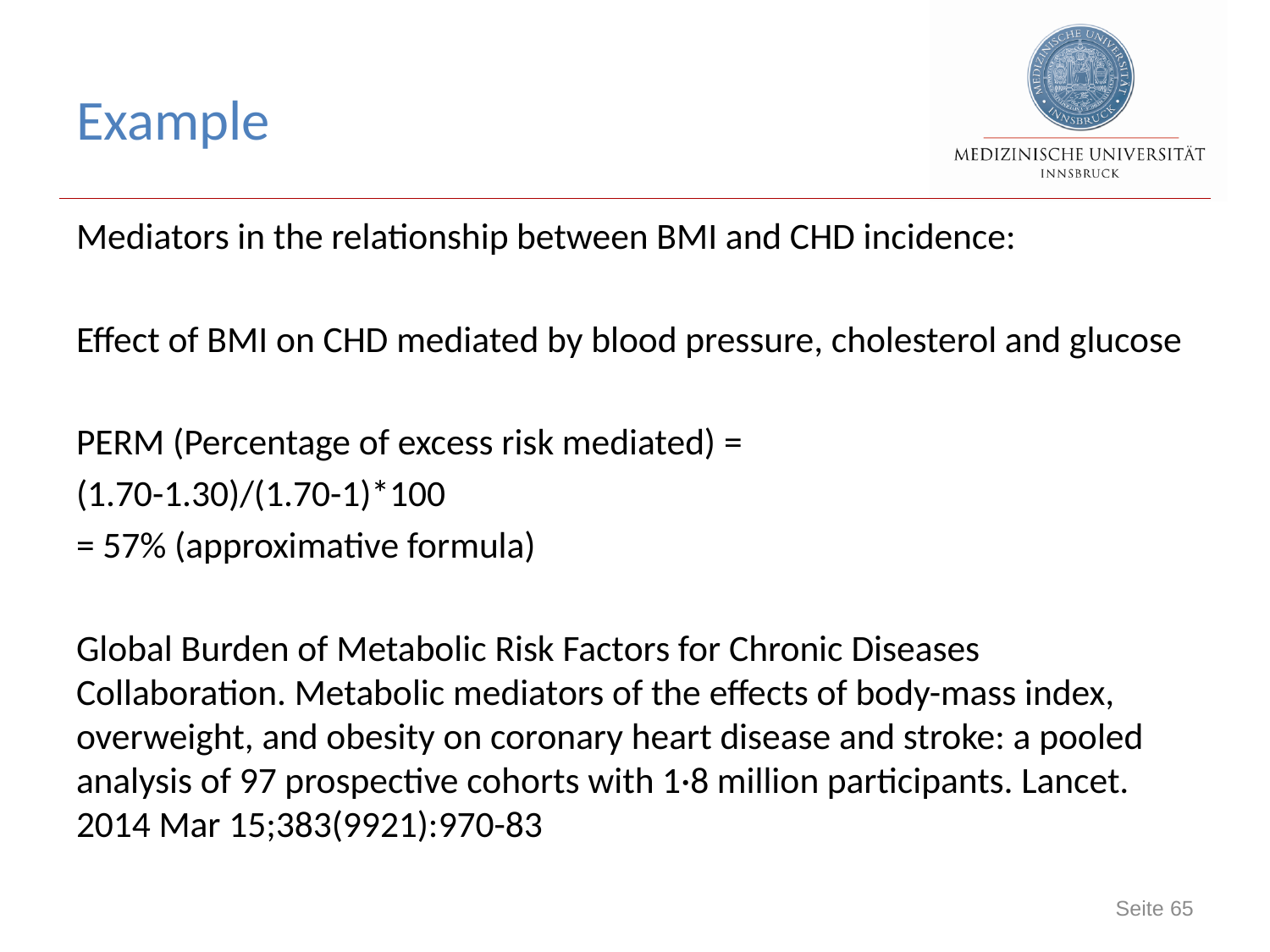

# Example
Mediators in the relationship between BMI and CHD incidence:

Effect of BMI on CHD mediated by blood pressure, cholesterol and glucose

PERM (Percentage of excess risk mediated) =
(1.70-1.30)/(1.70-1)*100
= 57% (approximative formula)

Global Burden of Metabolic Risk Factors for Chronic Diseases Collaboration. Metabolic mediators of the effects of body-mass index, overweight, and obesity on coronary heart disease and stroke: a pooled analysis of 97 prospective cohorts with 1·8 million participants. Lancet. 2014 Mar 15;383(9921):970-83

65